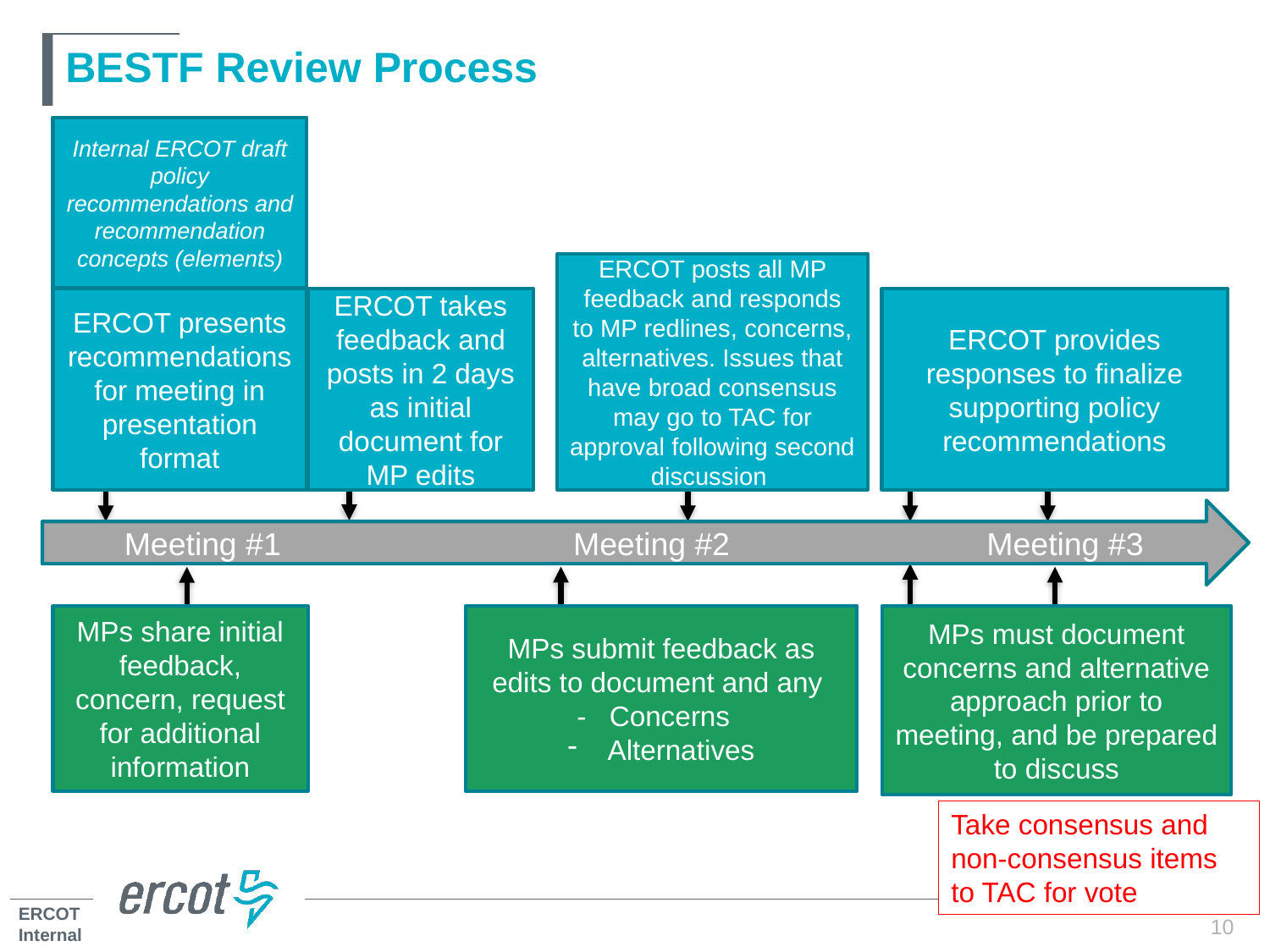

# BESTF Review Process
Internal ERCOT draft policy recommendations and recommendation concepts (elements)
ERCOT posts all MP feedback and responds to MP redlines, concerns, alternatives. Issues that have broad consensus may go to TAC for approval following second discussion
ERCOT presents recommendations for meeting in presentation format
ERCOT provides responses to finalize supporting policy recommendations
ERCOT takes feedback and posts in 2 days as initial document for MP edits
Meeting #1                                 Meeting #2                             Meeting #3
MPs share initial feedback, concern, request for additional information
MPs submit feedback as edits to document and any
-   Concerns
Alternatives
MPs must document concerns and alternative approach prior to meeting, and be prepared to discuss
Take consensus and non-consensus items to TAC for vote
10